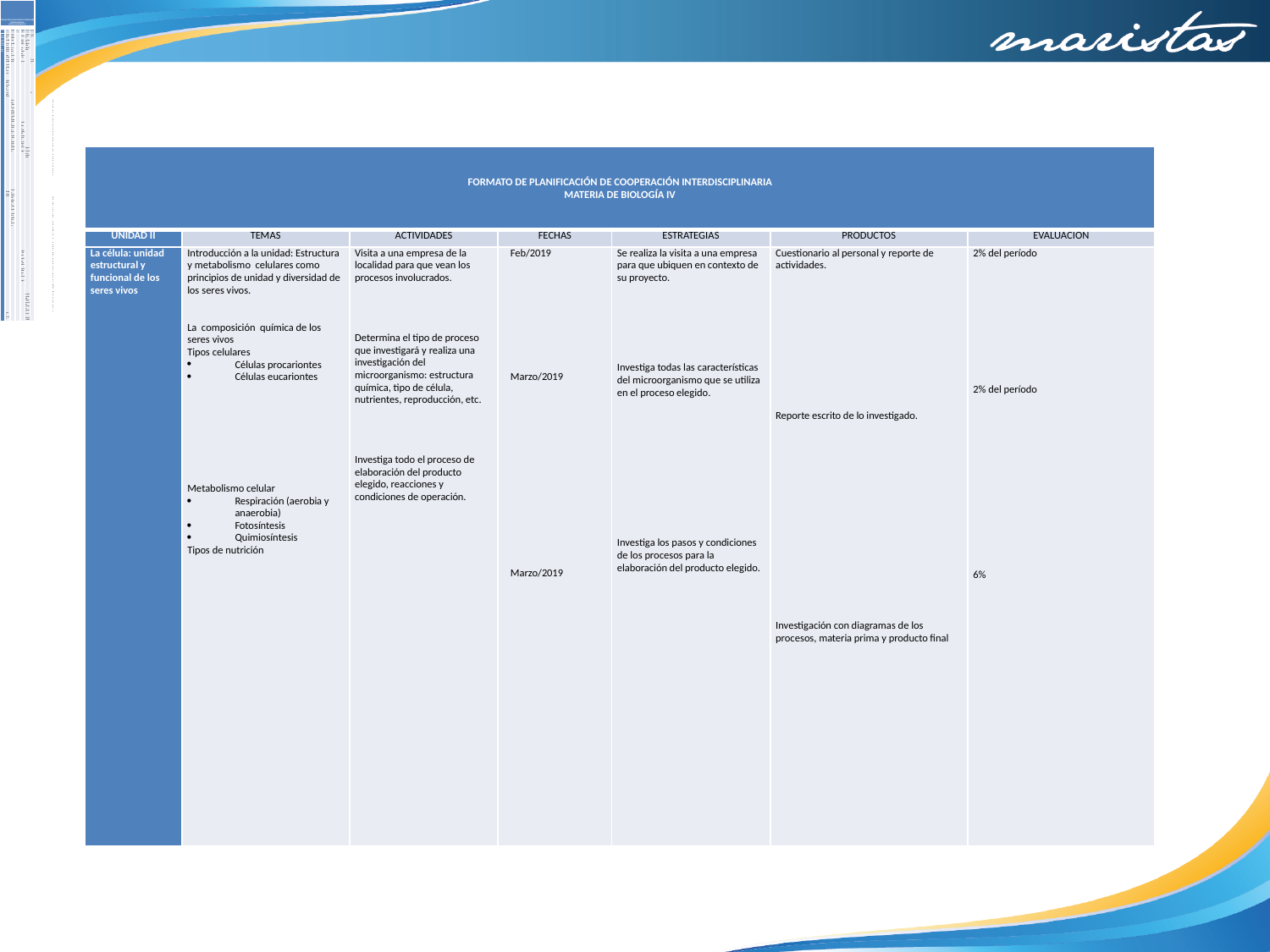

#
| FORMATO DE PLANIFICACIÓN DE COOPERACIÓN INTERDISCIPLINARIA MATERIA DE BIOLOGÍA IV |  |  |  |  |  |  |
| --- | --- | --- | --- | --- | --- | --- |
| UNIDAD II | TEMAS | ACTIVIDADES | FECHAS | ESTRATEGIAS | PRODUCTOS | EVALUACIÓN |
| La célula: unidad estructural y funcional de los seres vivos | Introducción a la unidad: Estructura y metabolismo celulares como principios de unidad y diversidad de los seres vivos.     La composición química de los seres vivos Tipos celulares Células procariontes Células eucariontes                 Metabolismo celular Respiración (aerobia y anaerobia) Fotosíntesis Quimiosíntesis Tipos de nutrición | Visita a una empresa de la localidad para que vean los procesos involucrados.   Determina el tipo de proceso que investigará y realiza una investigación del microorganismo: estructura química, tipo de célula, nutrientes, reproducción, etc.   Investiga todo el proceso de elaboración del producto elegido, reacciones y condiciones de operación. | Feb/2019                   Marzo/2019                         Marzo/2019 | Se realiza la visita a una empresa para que ubiquen en contexto de su proyecto.     Investiga todas las características del microorganismo que se utiliza en el proceso elegido.         Investiga los pasos y condiciones de los procesos para la elaboración del producto elegido. | Cuestionario al personal y reporte de actividades.         Reporte escrito de lo investigado.             Investigación con diagramas de los procesos, materia prima y producto final | 2% del período                     2% del período                             6% |
| FORMATO DE PLANIFICACIÓN DE COOPERACIÓN INTERDISCIPLINARIA MATERIA DE BIOLOGÍA IV |  |  |  |  |  |  |
| --- | --- | --- | --- | --- | --- | --- |
| UNIDAD II | TEMAS | ACTIVIDADES | FECHAS | ESTRATEGIAS | PRODUCTOS | EVALUACIÓN |
| La célula: unidad estructural y funcional de los seres vivos | Introducción a la unidad: Estructura y metabolismo celulares como principios de unidad y diversidad de los seres vivos.     La composición química de los seres vivos Tipos celulares Células procariontes Células eucariontes                 Metabolismo celular Respiración (aerobia y anaerobia) Fotosíntesis Quimiosíntesis Tipos de nutrición | Visita a una empresa de la localidad para que vean los procesos involucrados.   Determina el tipo de proceso que investigará y realiza una investigación del microorganismo: estructura química, tipo de célula, nutrientes, reproducción, etc.   Investiga todo el proceso de elaboración del producto elegido, reacciones y condiciones de operación. | Feb/2019                   Marzo/2019                         Marzo/2019 | Se realiza la visita a una empresa para que ubiquen en contexto de su proyecto.     Investiga todas las características del microorganismo que se utiliza en el proceso elegido.         Investiga los pasos y condiciones de los procesos para la elaboración del producto elegido. | Cuestionario al personal y reporte de actividades.         Reporte escrito de lo investigado.             Investigación con diagramas de los procesos, materia prima y producto final | 2% del período                     2% del período                             6% |